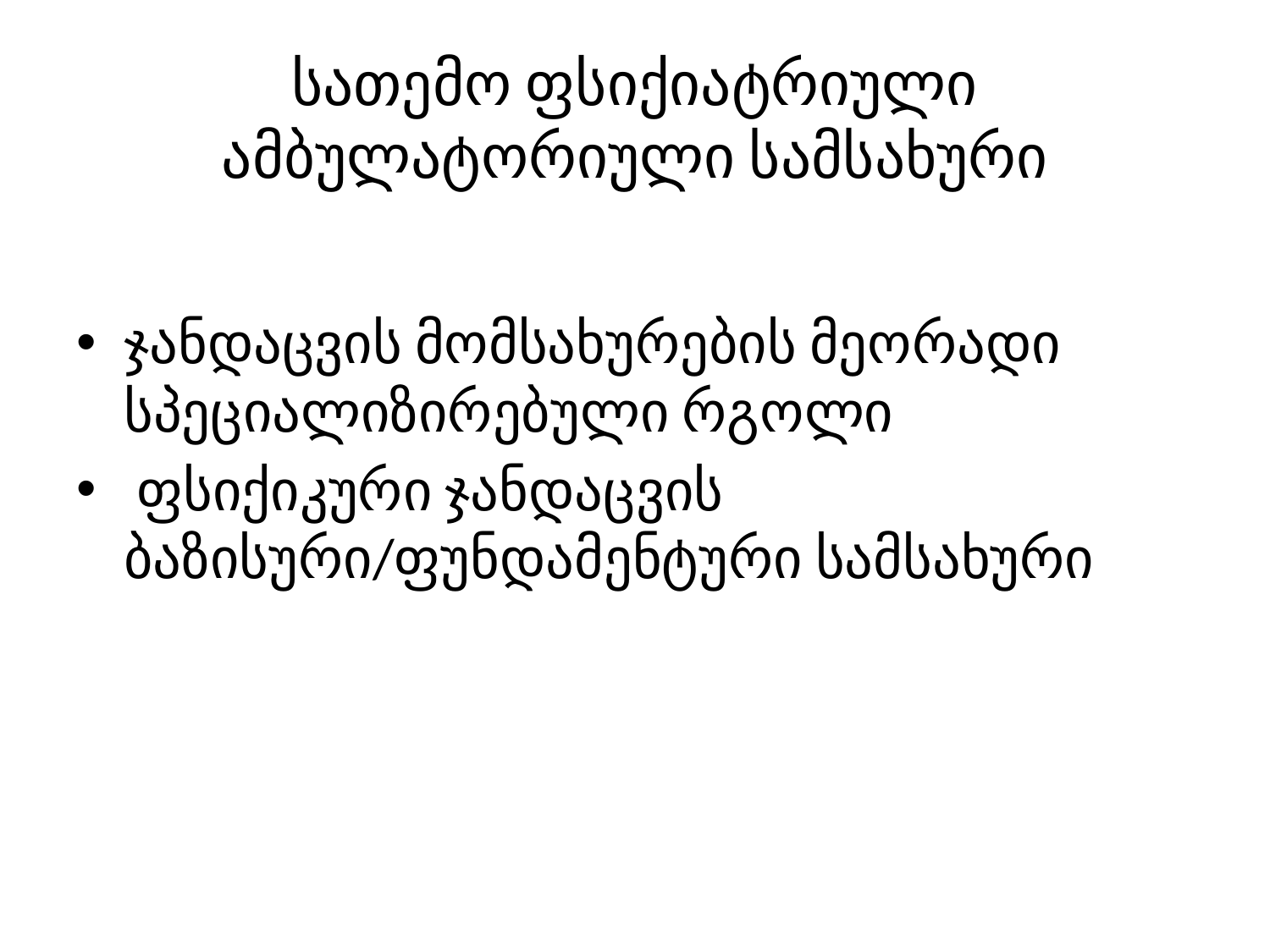

# სათემო ფსიქიატრიული ამბულატორიული სამსახური

ჯანდაცვის მომსახურების მეორადი სპეციალიზირებული რგოლი
 ფსიქიკური ჯანდაცვის  ბაზისური/ფუნდამენტური სამსახური